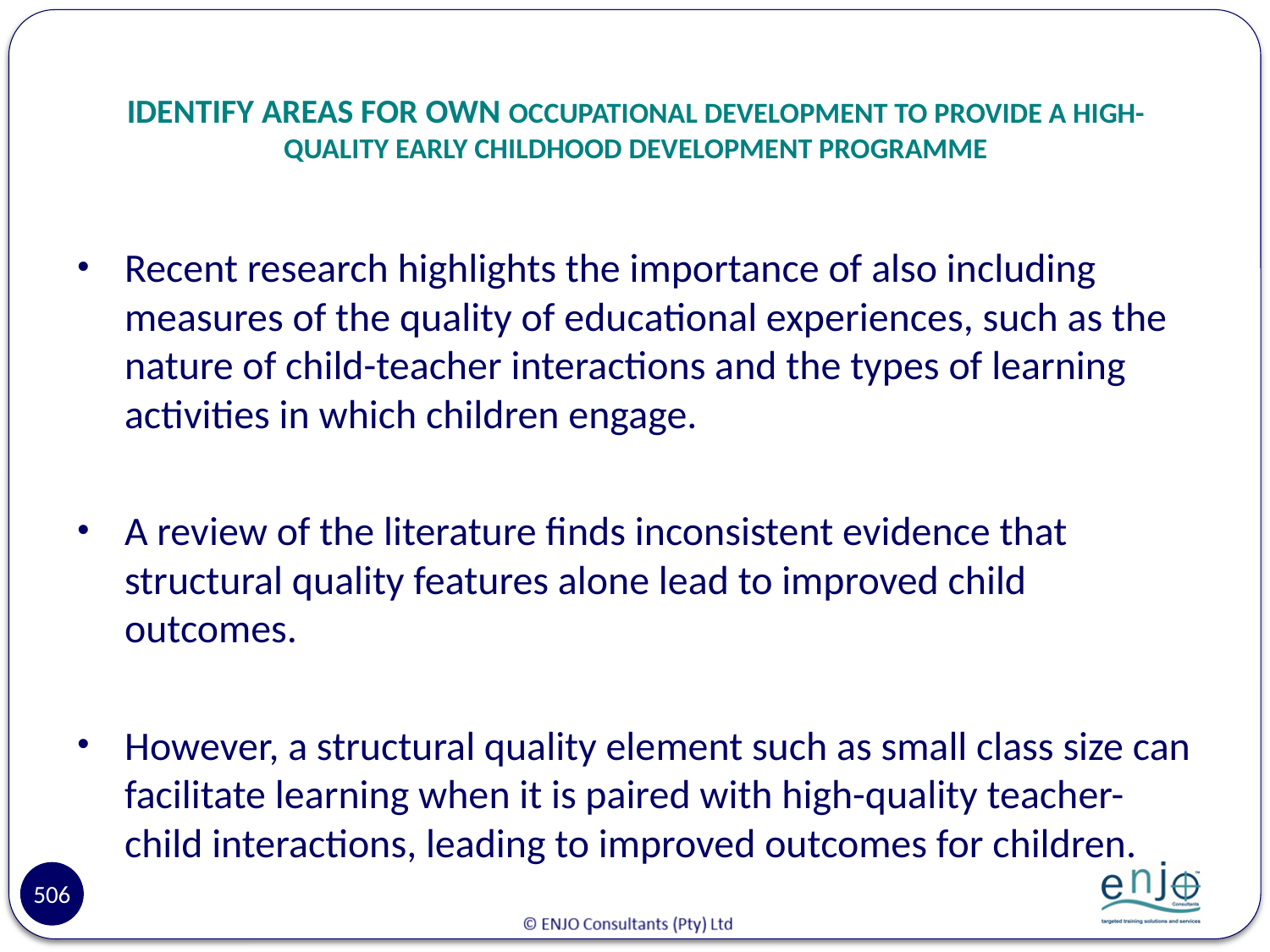

# IDENTIFY AREAS FOR OWN OCCUPATIONAL DEVELOPMENT TO PROVIDE A HIGH-QUALITY EARLY CHILDHOOD DEVELOPMENT PROGRAMME
Recent research highlights the importance of also including measures of the quality of educational experiences, such as the nature of child-teacher interactions and the types of learning activities in which children engage.

A review of the literature finds inconsistent evidence that structural quality features alone lead to improved child outcomes.

However, a structural quality element such as small class size can facilitate learning when it is paired with high-quality teacher-child interactions, leading to improved outcomes for children.

506